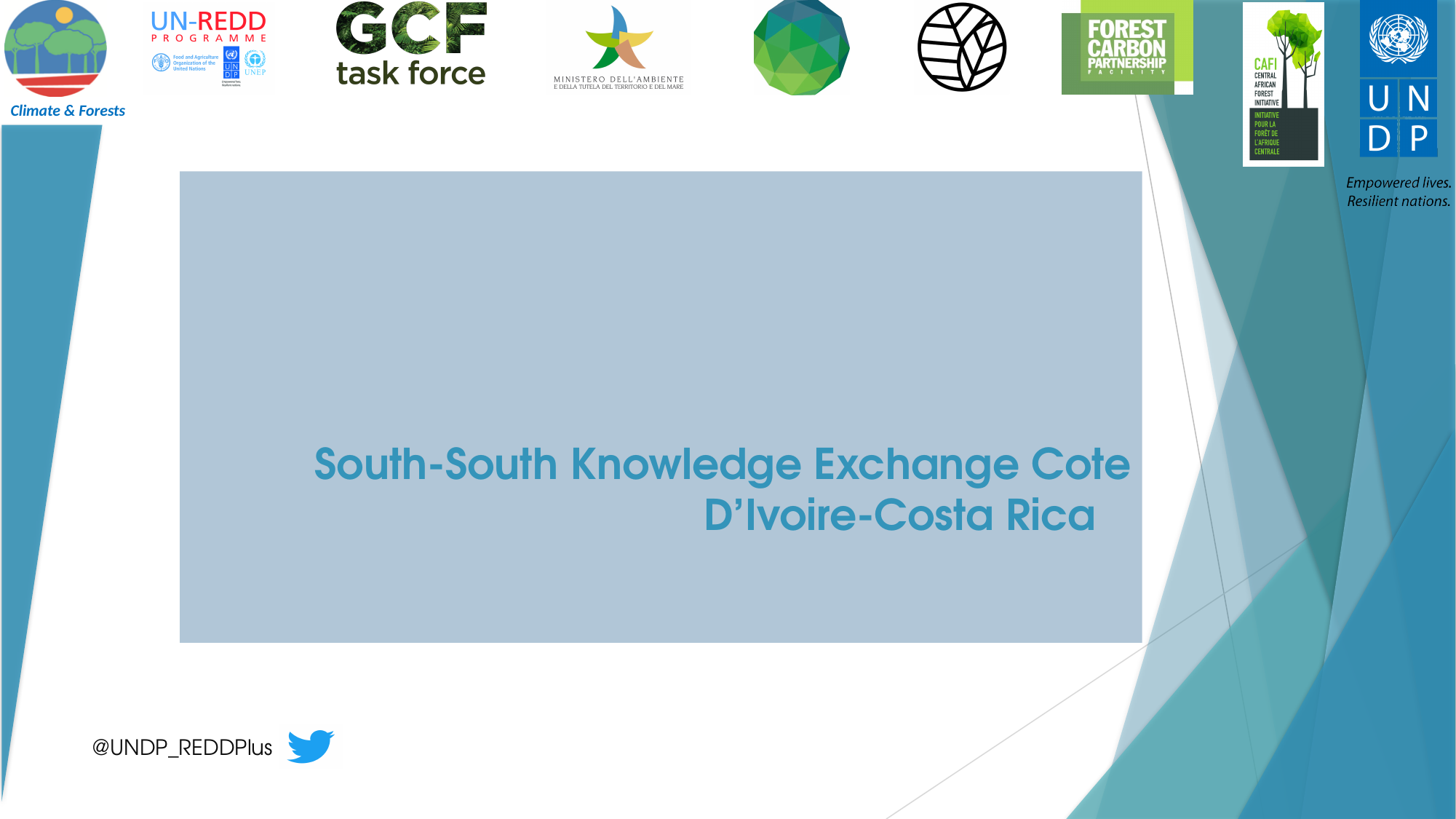

# South-South Knowledge Exchange Cote D’Ivoire-Costa Rica
@UNDP_REDDPlus